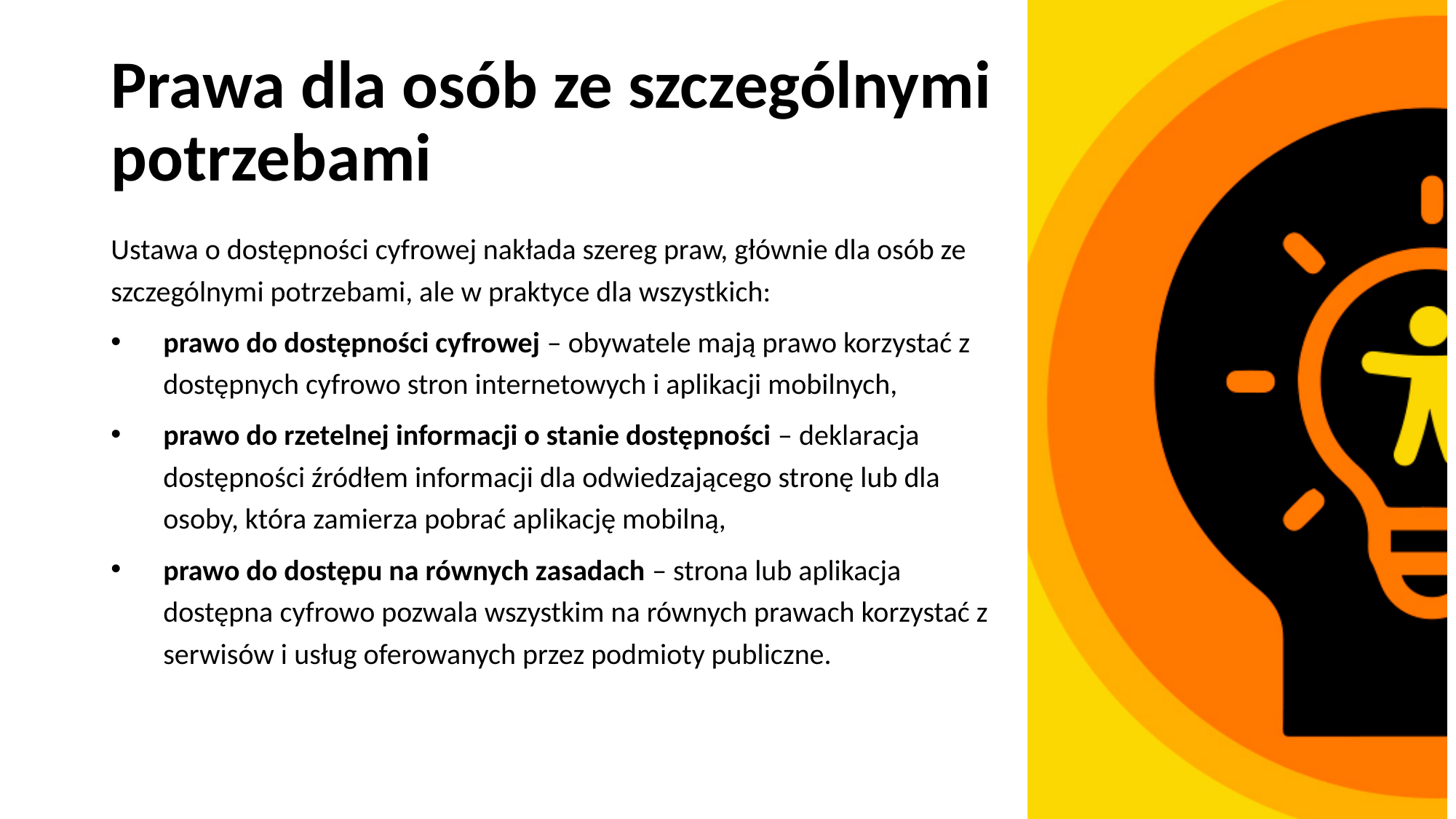

# Prawa dla osób ze szczególnymi potrzebami
Ustawa o dostępności cyfrowej nakłada szereg praw, głównie dla osób ze szczególnymi potrzebami, ale w praktyce dla wszystkich:
prawo do dostępności cyfrowej – obywatele mają prawo korzystać z dostępnych cyfrowo stron internetowych i aplikacji mobilnych,
prawo do rzetelnej informacji o stanie dostępności – deklaracja dostępności źródłem informacji dla odwiedzającego stronę lub dla osoby, która zamierza pobrać aplikację mobilną,
prawo do dostępu na równych zasadach – strona lub aplikacja dostępna cyfrowo pozwala wszystkim na równych prawach korzystać z serwisów i usług oferowanych przez podmioty publiczne.